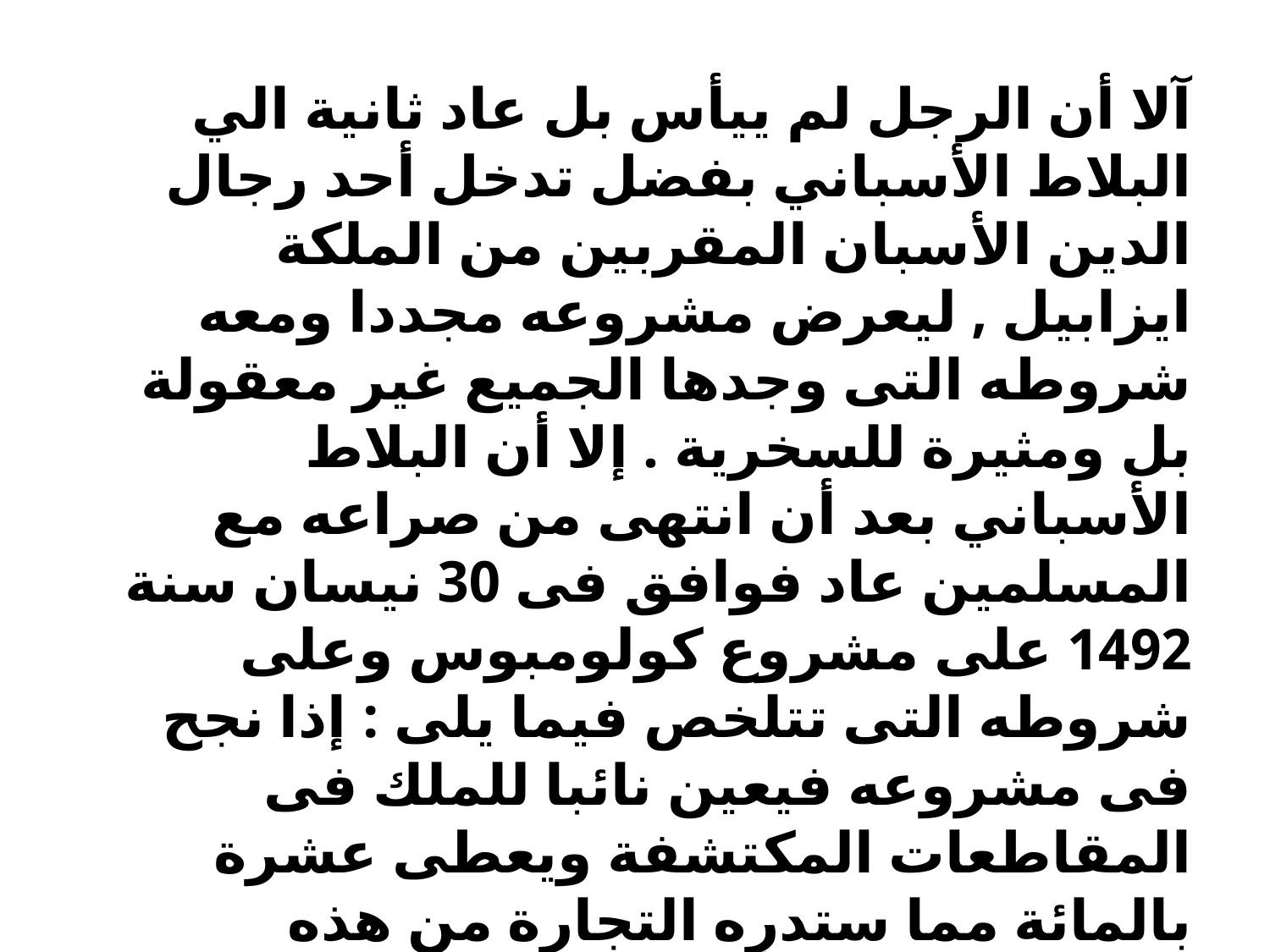

آلا أن الرجل لم ييأس بل عاد ثانية الي البلاط الأسباني بفضل تدخل أحد رجال الدين الأسبان المقربين من الملكة ايزابيل , ليعرض مشروعه مجددا ومعه شروطه التى وجدها الجميع غير معقولة بل ومثيرة للسخرية . إلا أن البلاط الأسباني بعد أن انتهى من صراعه مع المسلمين عاد فوافق فى 30 نيسان سنة 1492 على مشروع كولومبوس وعلى شروطه التى تتلخص فيما يلى : إذا نجح فى مشروعه فيعين نائبا للملك فى المقاطعات المكتشفة ويعطى عشرة بالمائة مما ستدره التجارة من هذه المقاطعات من أرباح .